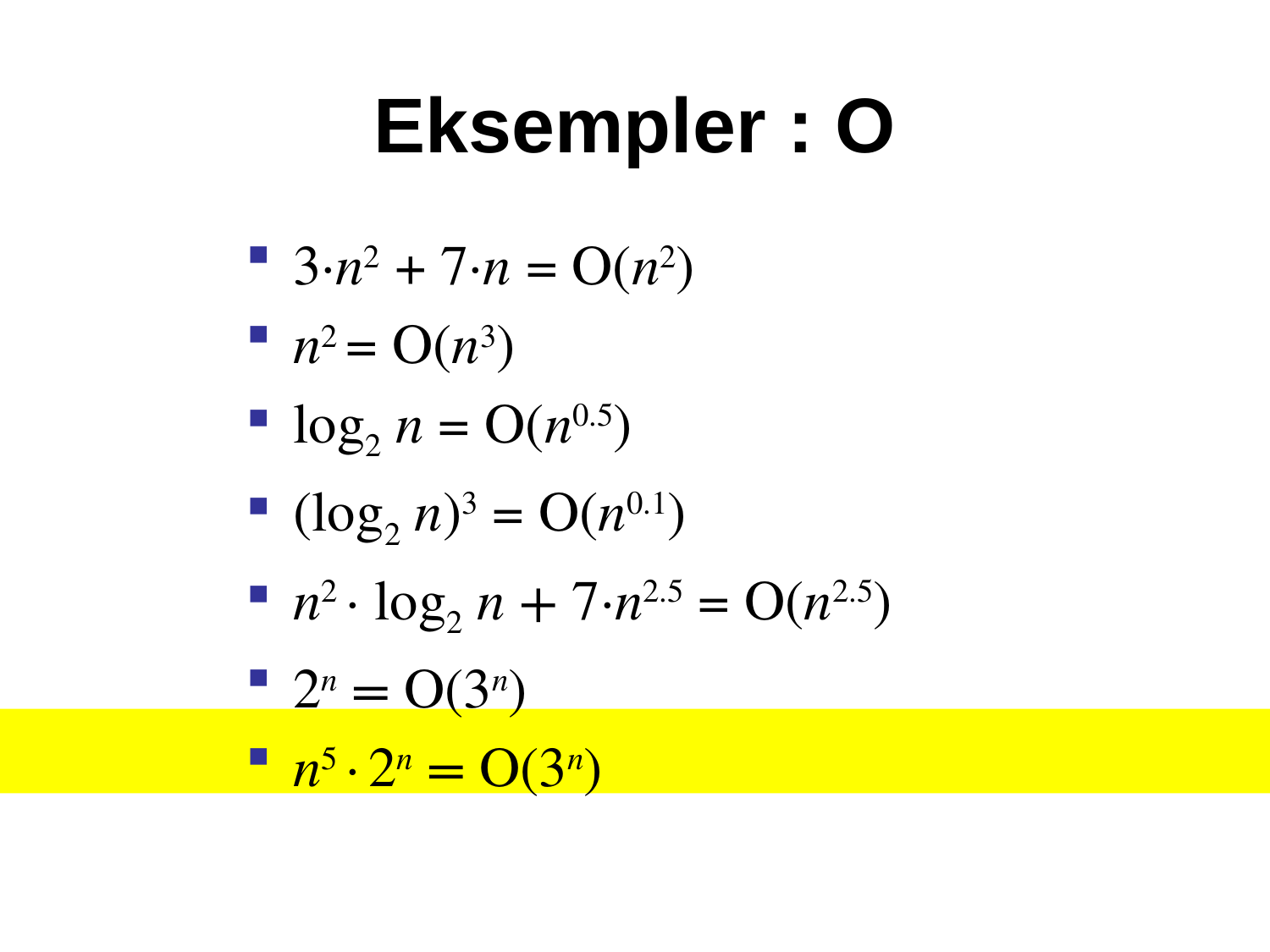

Eksempler : O
3·n2 + 7·n = O(n2)
n2 = O(n3)
log2 n = O(n0.5)
(log2 n)3 = O(n0.1)
n2 · log2 n + 7·n2.5 = O(n2.5)
2n = O(3n)
n5 · 2n = O(3n)